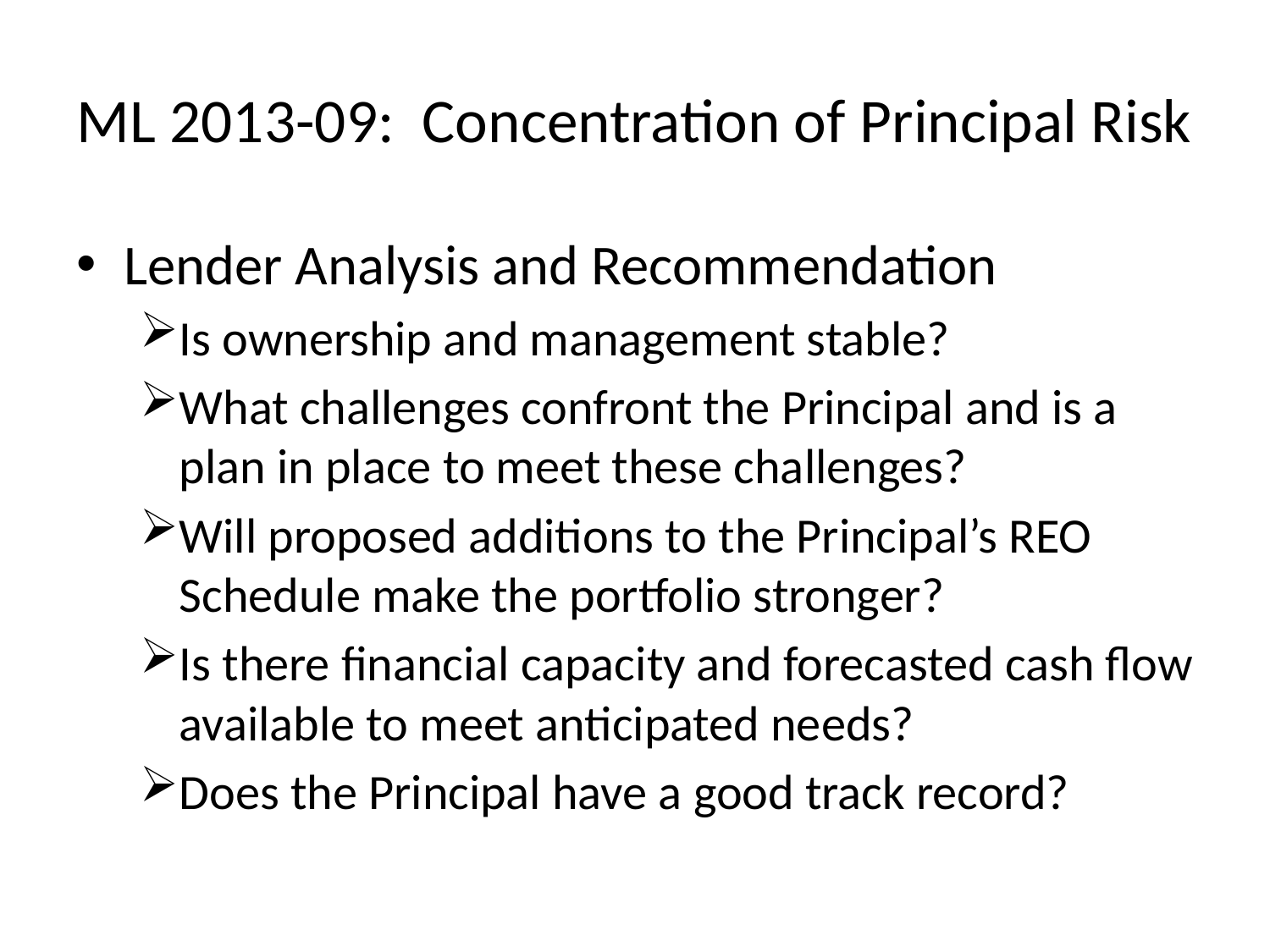

# ML 2013-09:  Concentration of Principal Risk
Lender Analysis and Recommendation
Is ownership and management stable?
What challenges confront the Principal and is a plan in place to meet these challenges?
Will proposed additions to the Principal’s REO Schedule make the portfolio stronger?
Is there financial capacity and forecasted cash flow available to meet anticipated needs?
Does the Principal have a good track record?